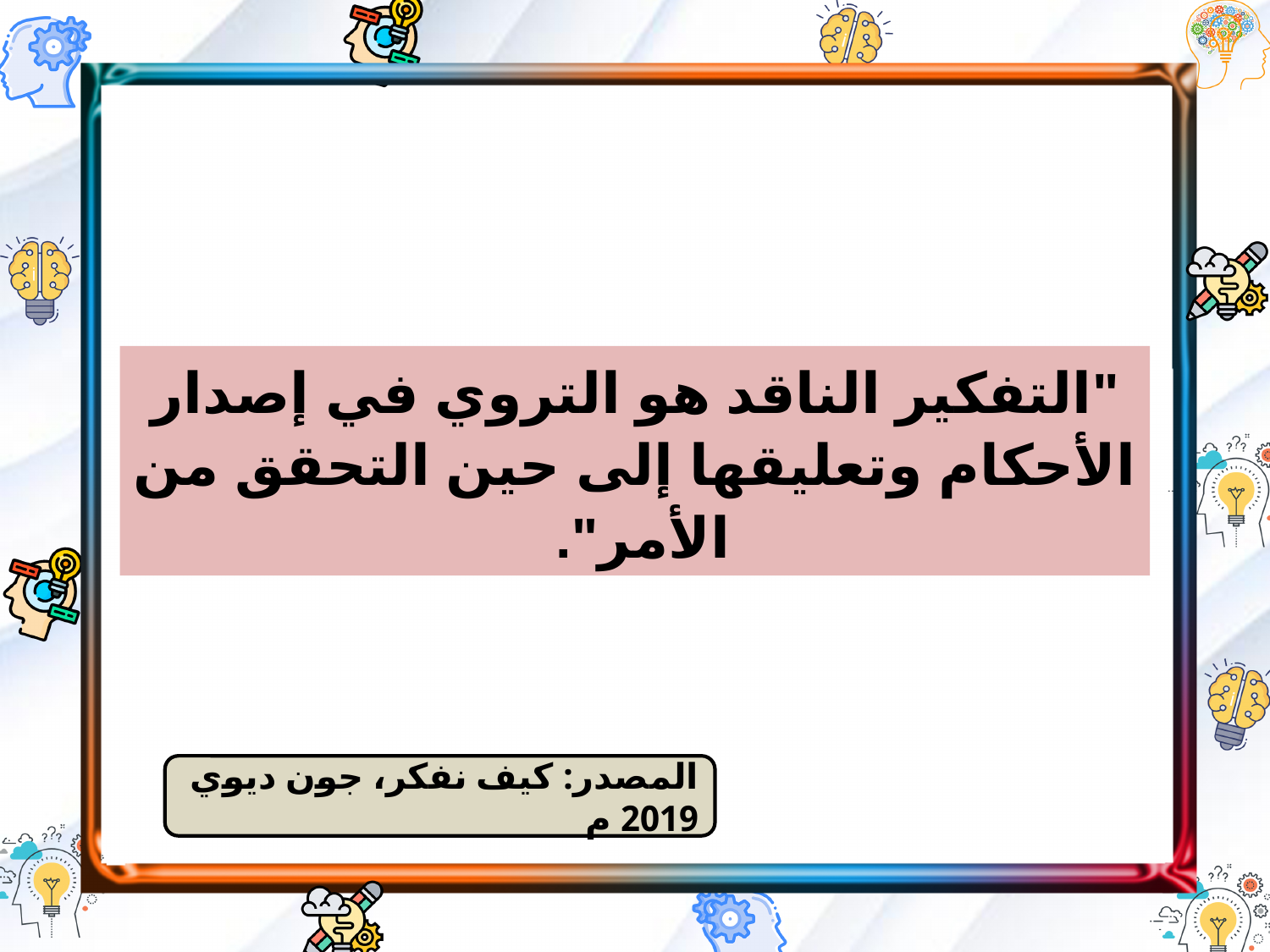

"التفكير الناقد هو التروي في إصدار الأحكام وتعليقها إلى حين التحقق من الأمر".
المصدر: كيف نفكر، جون ديوي 2019 م